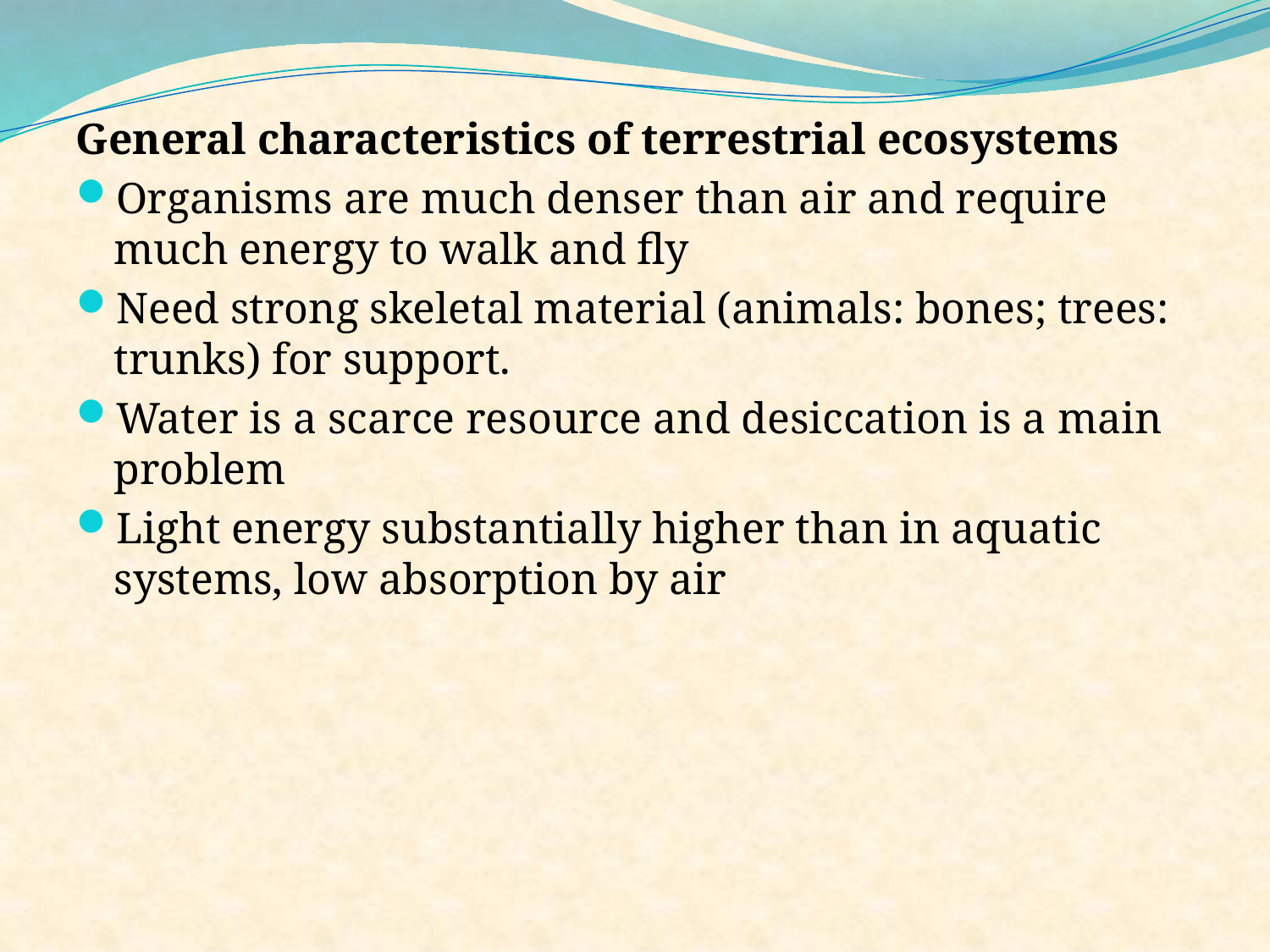

#
General characteristics of terrestrial ecosystems
Organisms are much denser than air and require much energy to walk and fly
Need strong skeletal material (animals: bones; trees: trunks) for support.
Water is a scarce resource and desiccation is a main problem
Light energy substantially higher than in aquatic systems, low absorption by air